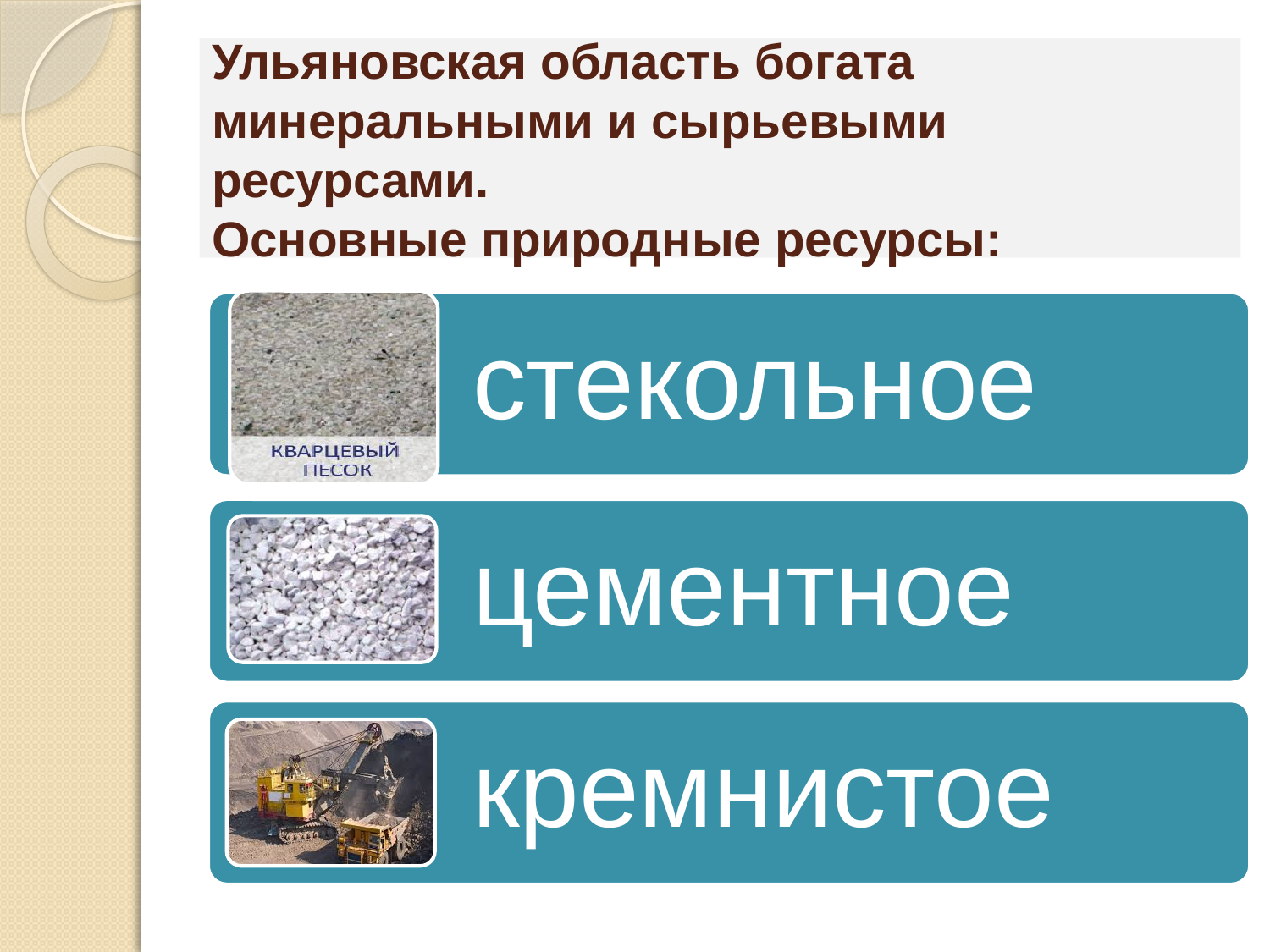

# Ульяновская область богата минеральными и сырьевыми ресурсами. Основные природные ресурсы:
стекольное
цементное
кремнистое